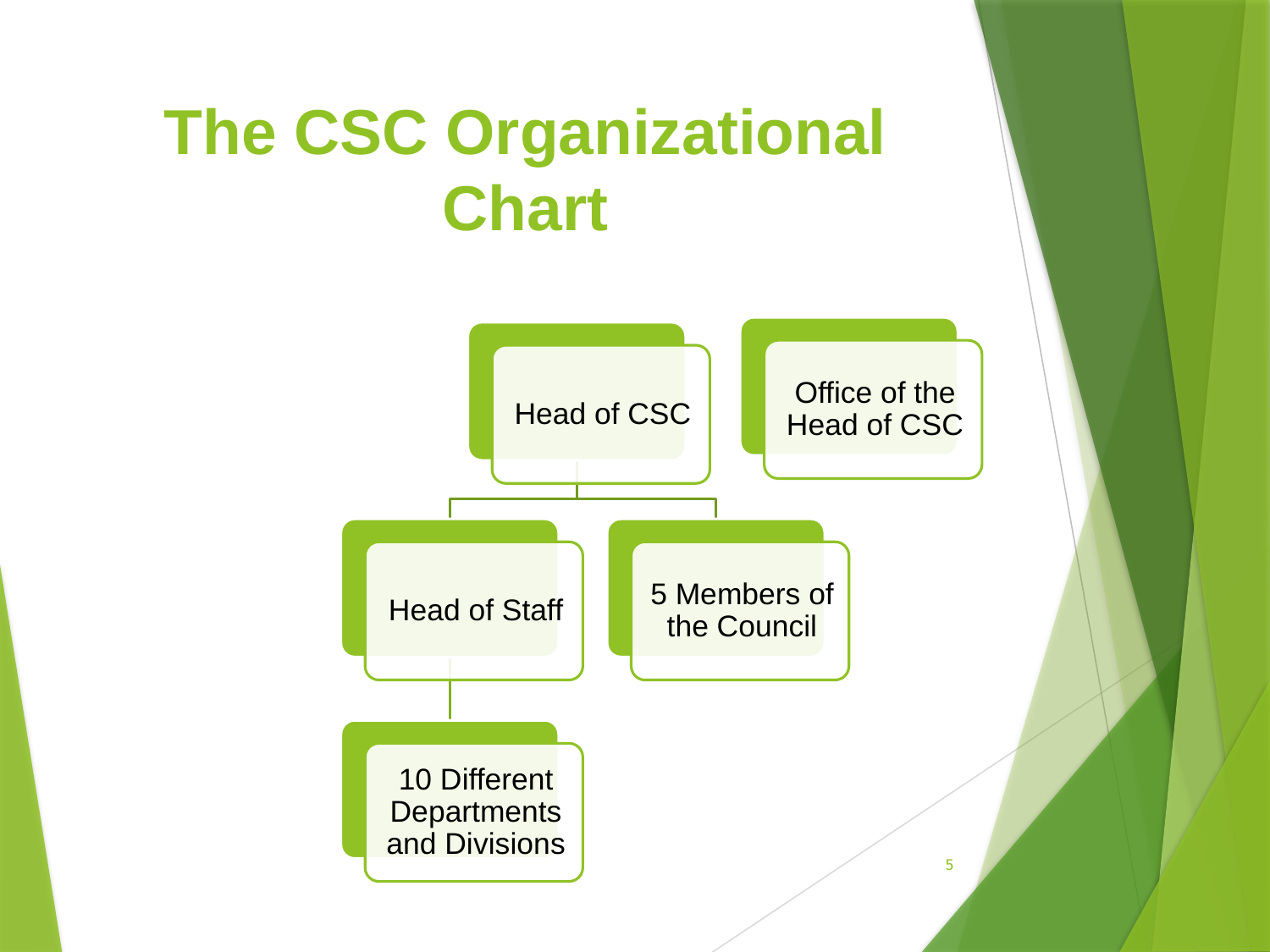

# The CSC Organizational Chart
Head of CSC
Head of Staff
10 Different Departments and Divisions
5 Members of the Council
Office of the Head of CSC
5